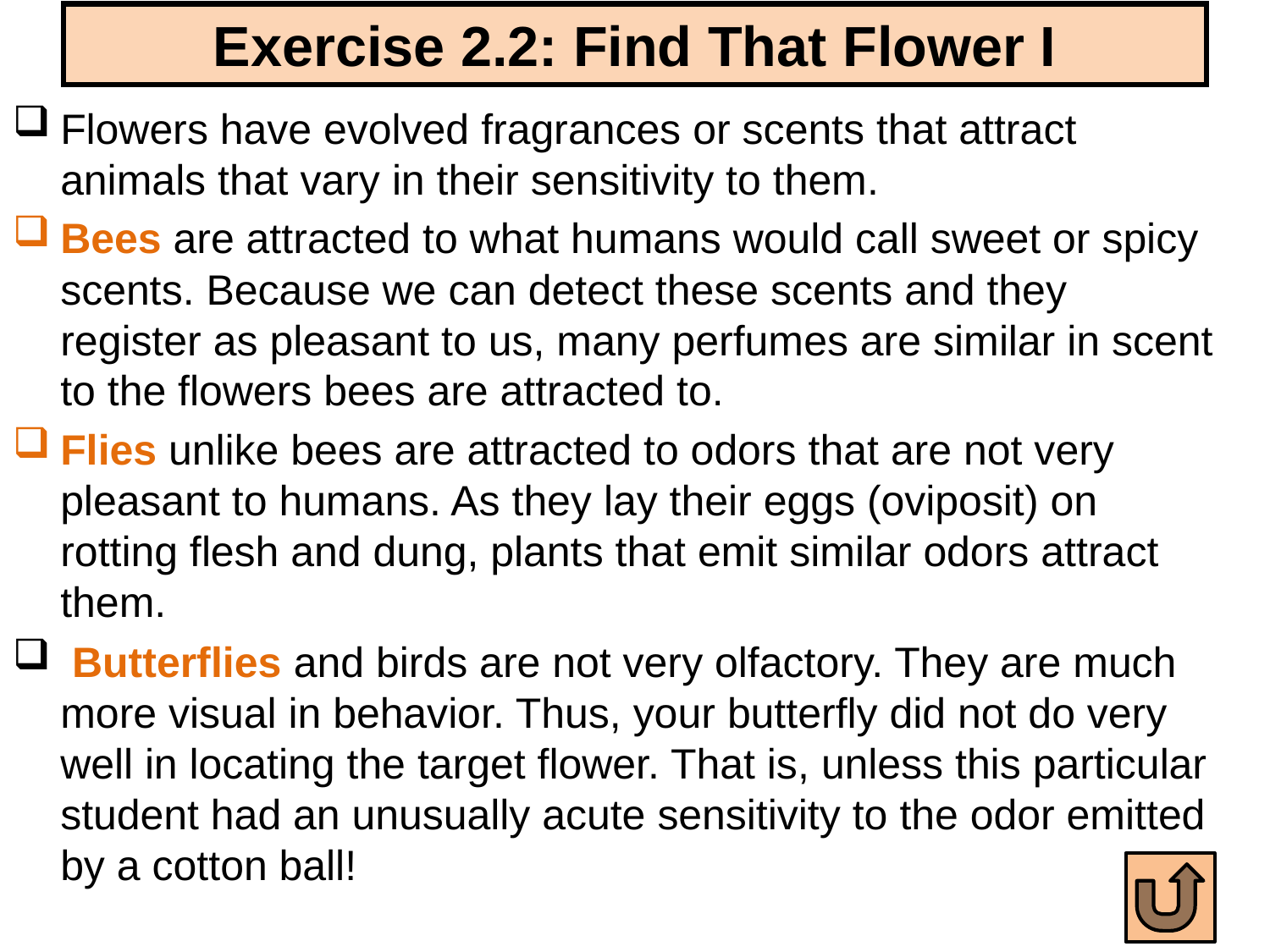

# Exercise 2.2: Find That Flower I
Flowers have evolved fragrances or scents that attract animals that vary in their sensitivity to them.
Bees are attracted to what humans would call sweet or spicy scents. Because we can detect these scents and they register as pleasant to us, many perfumes are similar in scent to the flowers bees are attracted to.
Flies unlike bees are attracted to odors that are not very pleasant to humans. As they lay their eggs (oviposit) on rotting flesh and dung, plants that emit similar odors attract them.
 Butterflies and birds are not very olfactory. They are much more visual in behavior. Thus, your butterfly did not do very well in locating the target flower. That is, unless this particular student had an unusually acute sensitivity to the odor emitted by a cotton ball!

135